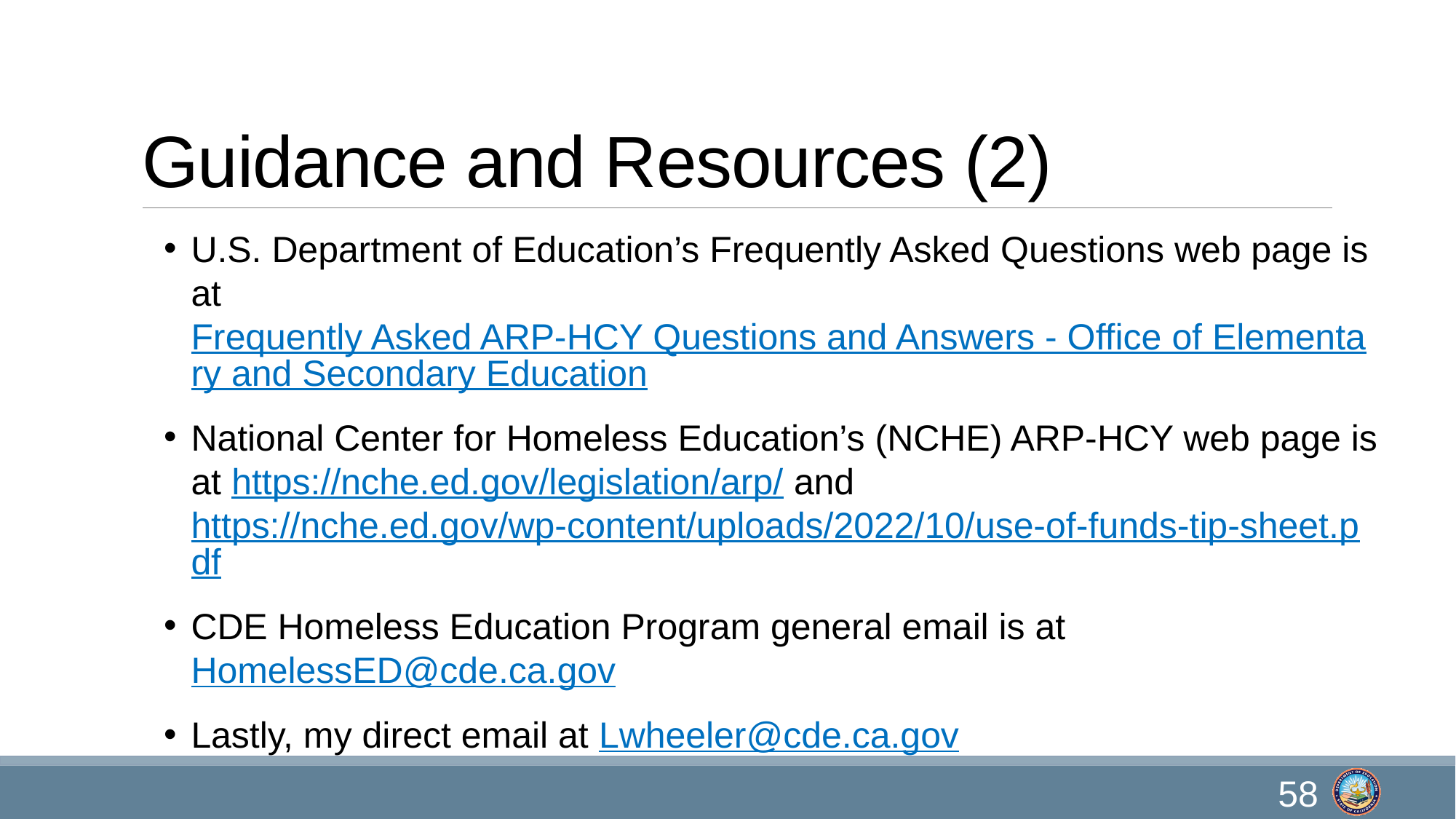

# Guidance and Resources (2)
U.S. Department of Education’s Frequently Asked Questions web page is at Frequently Asked ARP-HCY Questions and Answers - Office of Elementary and Secondary Education
National Center for Homeless Education’s (NCHE) ARP-HCY web page is at https://nche.ed.gov/legislation/arp/ and https://nche.ed.gov/wp-content/uploads/2022/10/use-of-funds-tip-sheet.pdf
CDE Homeless Education Program general email is at HomelessED@cde.ca.gov
Lastly, my direct email at Lwheeler@cde.ca.gov
58